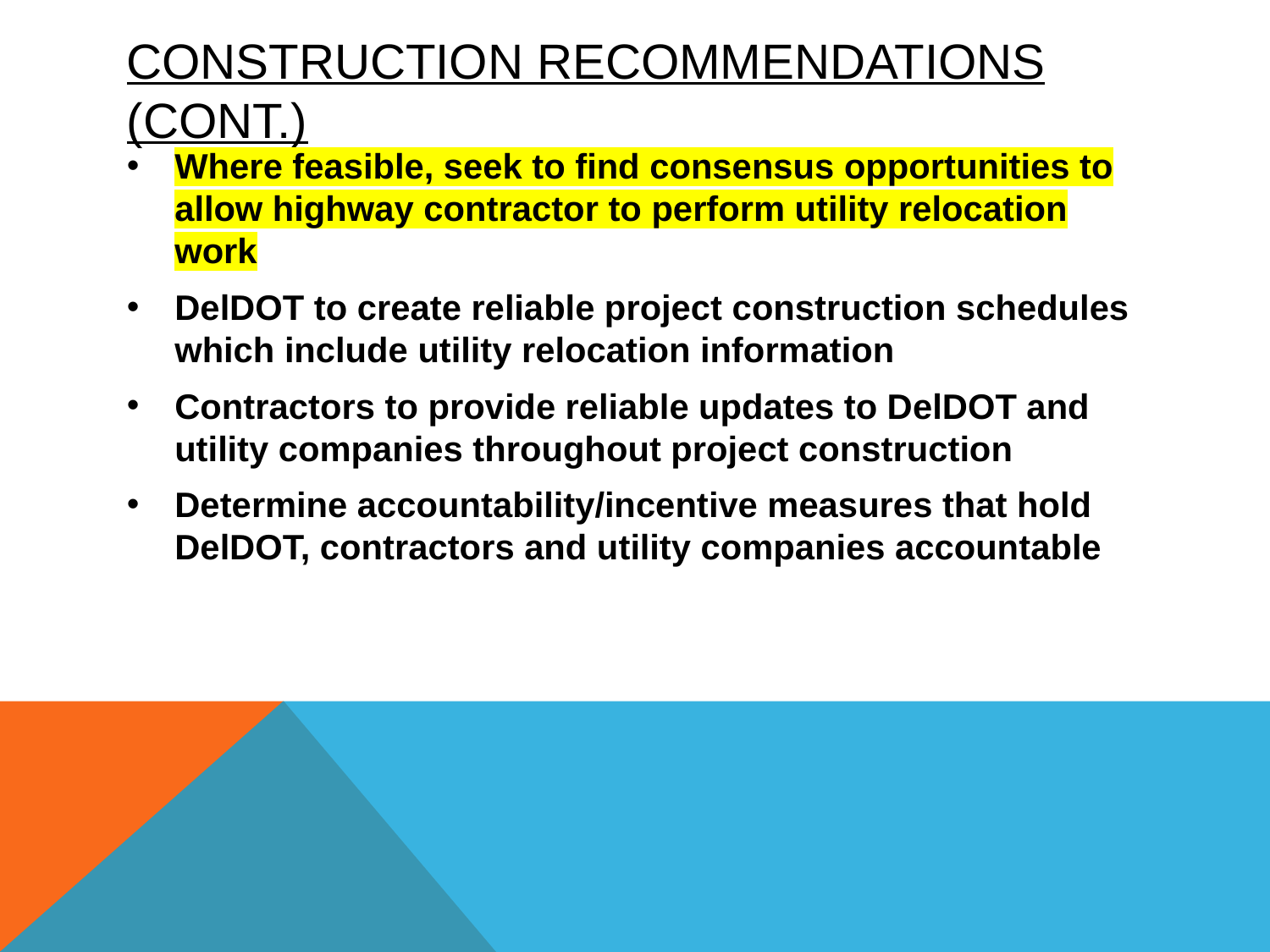

# Construction recommendations (Cont.)
Where feasible, seek to find consensus opportunities to allow highway contractor to perform utility relocation work
DelDOT to create reliable project construction schedules which include utility relocation information
Contractors to provide reliable updates to DelDOT and utility companies throughout project construction
Determine accountability/incentive measures that hold DelDOT, contractors and utility companies accountable